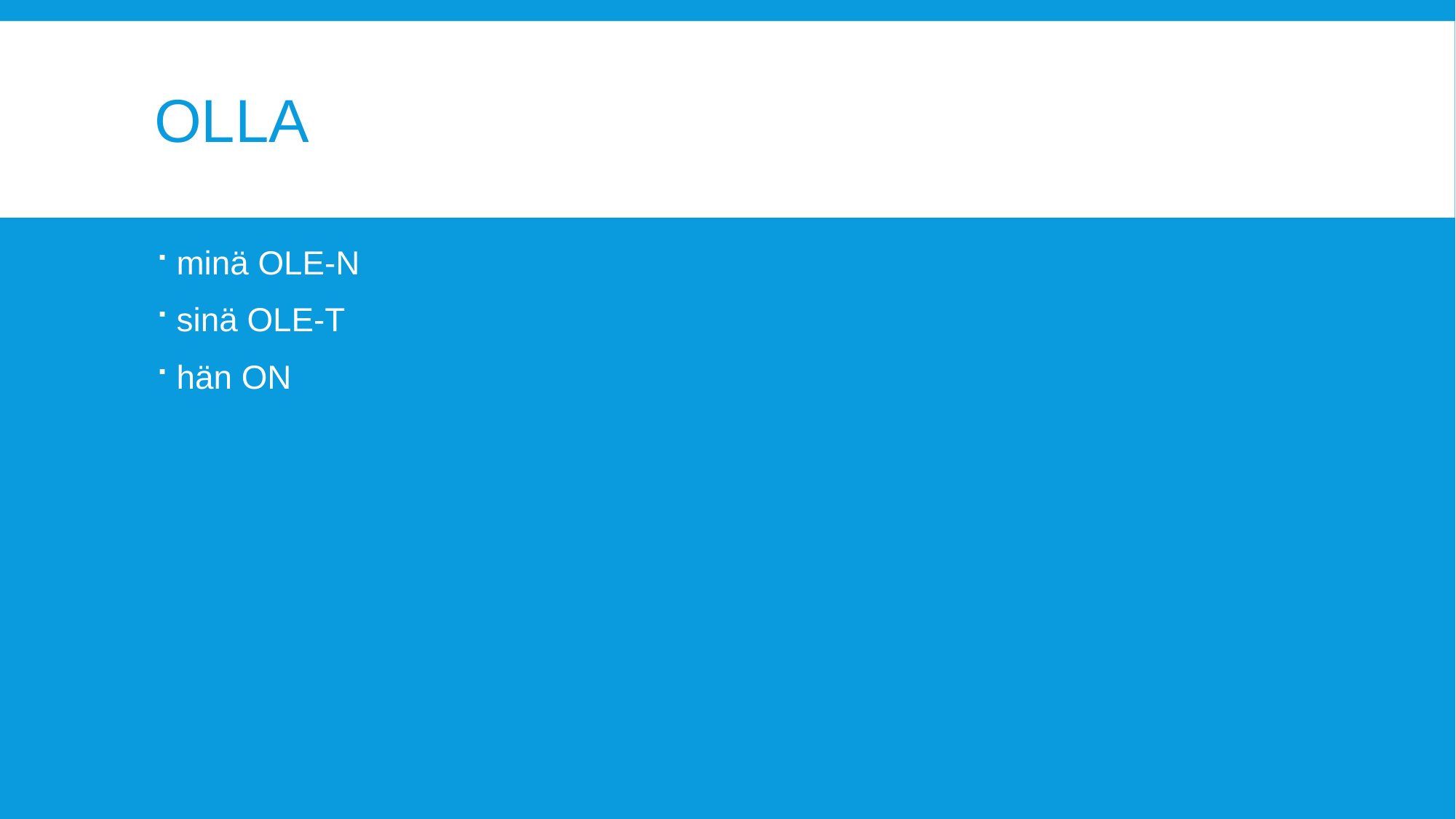

# OLLA
minä OLE-N
sinä OLE-T
hän ON